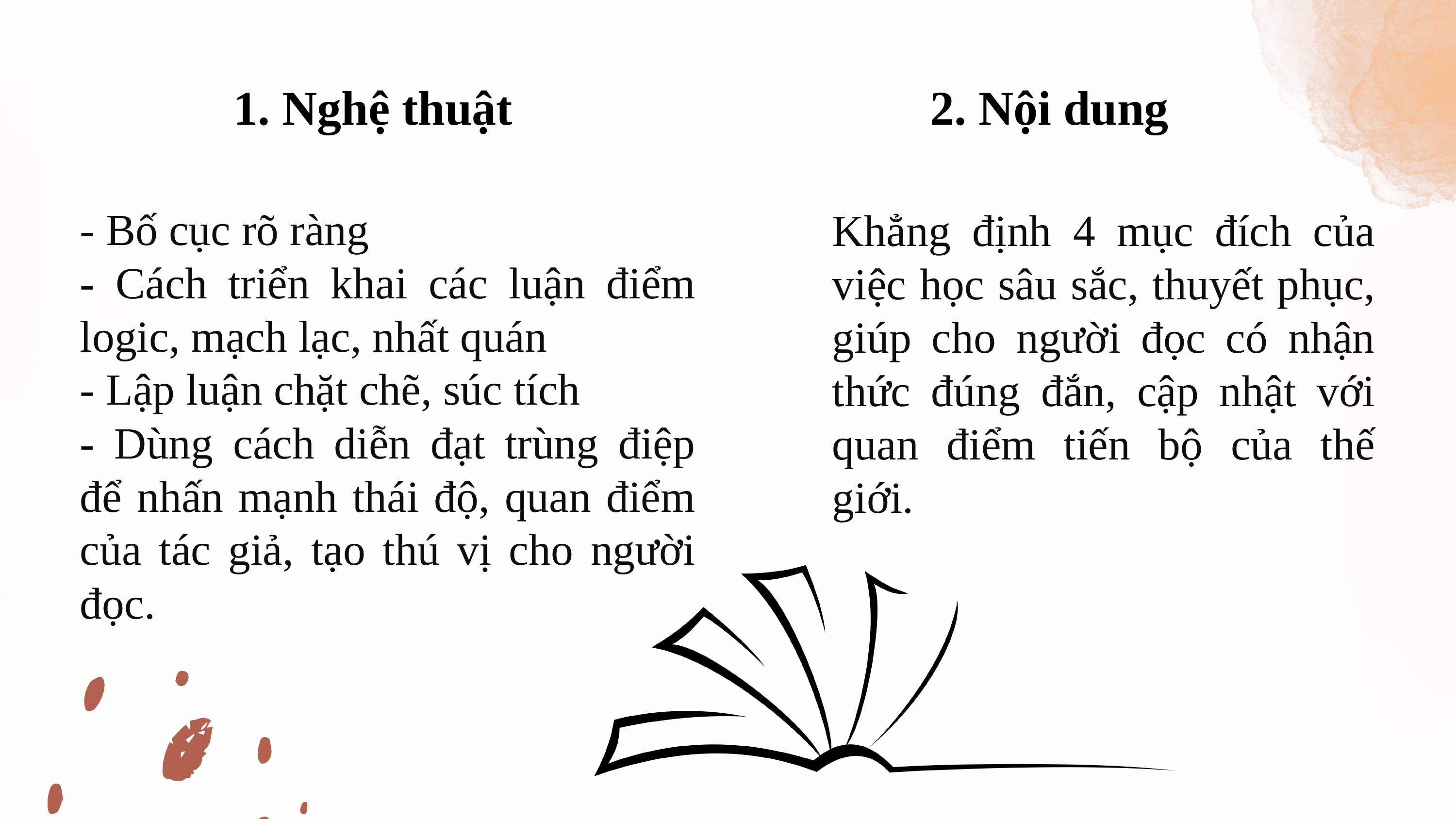

1. Nghệ thuật
2. Nội dung
- Bố cục rõ ràng
- Cách triển khai các luận điểm logic, mạch lạc, nhất quán
- Lập luận chặt chẽ, súc tích
- Dùng cách diễn đạt trùng điệp để nhấn mạnh thái độ, quan điểm của tác giả, tạo thú vị cho người đọc.
Khẳng định 4 mục đích của việc học sâu sắc, thuyết phục, giúp cho người đọc có nhận thức đúng đắn, cập nhật với quan điểm tiến bộ của thế giới.